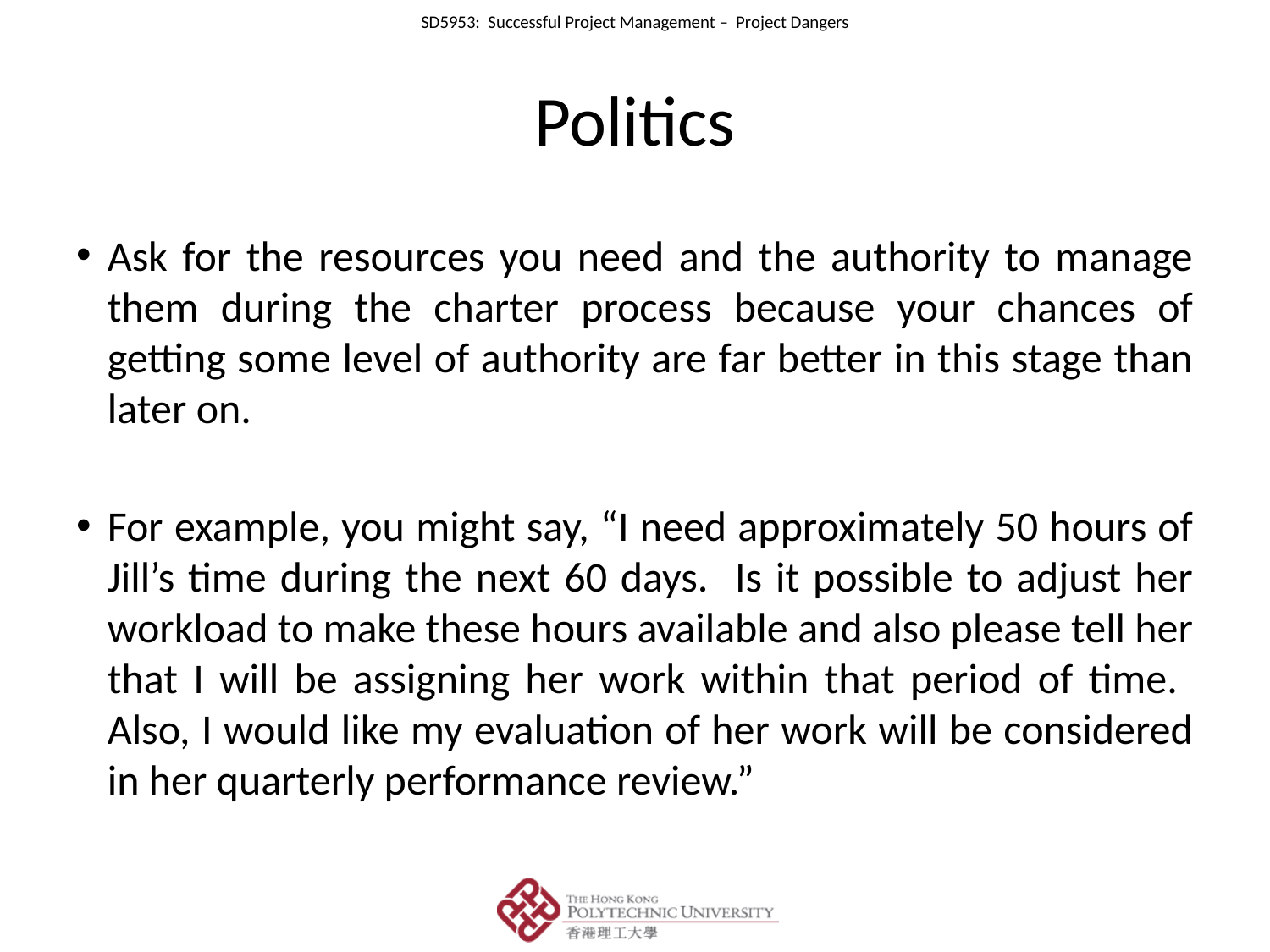

# Politics
Ask for the resources you need and the authority to manage them during the charter process because your chances of getting some level of authority are far better in this stage than later on.

For example, you might say, “I need approximately 50 hours of Jill’s time during the next 60 days.  Is it possible to adjust her workload to make these hours available and also please tell her that I will be assigning her work within that period of time.  Also, I would like my evaluation of her work will be considered in her quarterly performance review.”